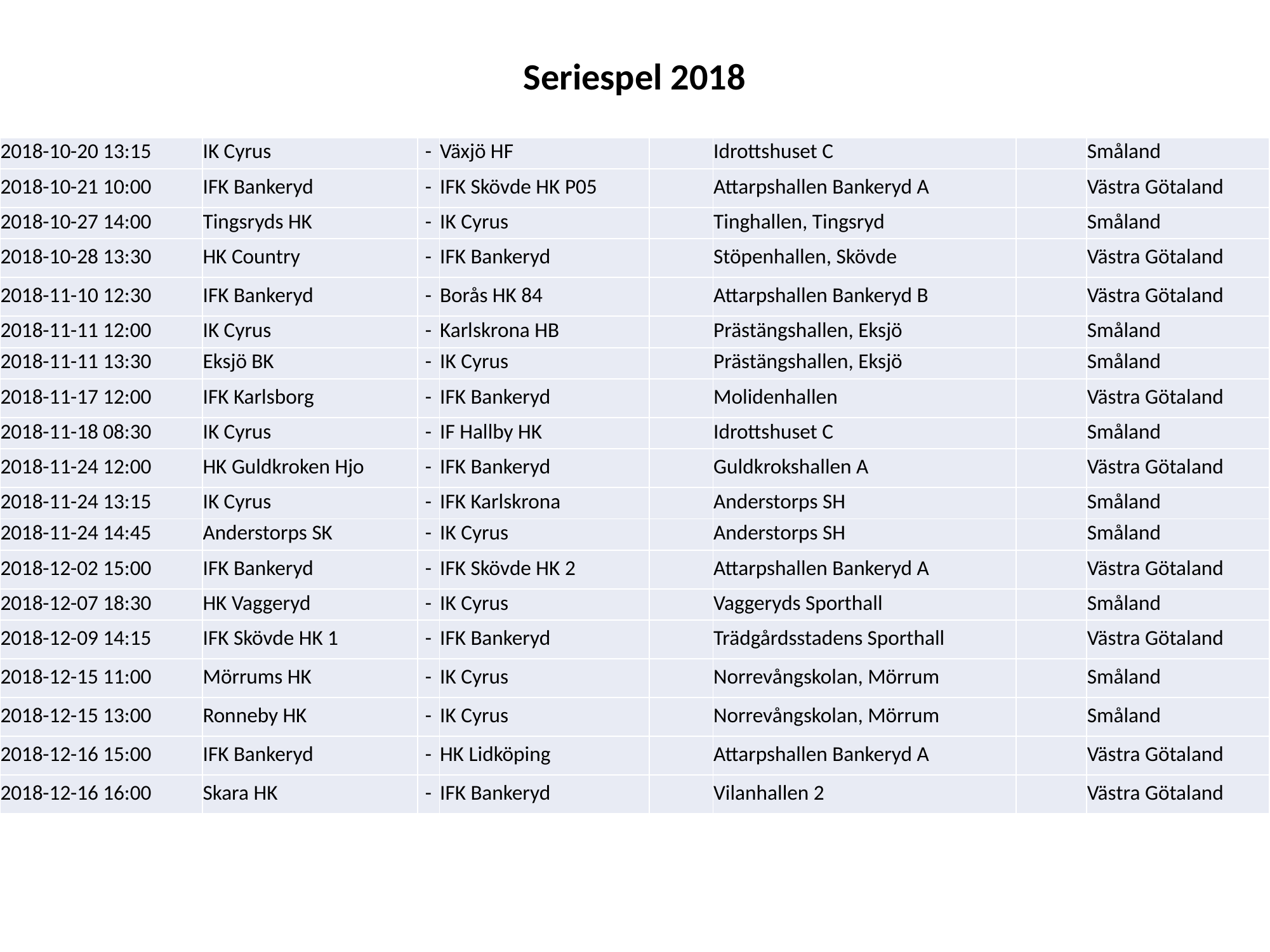

Seriespel 2018
| 2018-10-20 13:15 | IK Cyrus | - | Växjö HF |  | Idrottshuset C |  | Småland |
| --- | --- | --- | --- | --- | --- | --- | --- |
| 2018-10-21 10:00 | IFK Bankeryd | - | IFK Skövde HK P05 |  | Attarpshallen Bankeryd A |  | Västra Götaland |
| 2018-10-27 14:00 | Tingsryds HK | - | IK Cyrus |  | Tinghallen, Tingsryd |  | Småland |
| 2018-10-28 13:30 | HK Country | - | IFK Bankeryd |  | Stöpenhallen, Skövde |  | Västra Götaland |
| 2018-11-10 12:30 | IFK Bankeryd | - | Borås HK 84 |  | Attarpshallen Bankeryd B |  | Västra Götaland |
| 2018-11-11 12:00 | IK Cyrus | - | Karlskrona HB |  | Prästängshallen, Eksjö |  | Småland |
| 2018-11-11 13:30 | Eksjö BK | - | IK Cyrus |  | Prästängshallen, Eksjö |  | Småland |
| 2018-11-17 12:00 | IFK Karlsborg | - | IFK Bankeryd |  | Molidenhallen |  | Västra Götaland |
| 2018-11-18 08:30 | IK Cyrus | - | IF Hallby HK |  | Idrottshuset C |  | Småland |
| 2018-11-24 12:00 | HK Guldkroken Hjo | - | IFK Bankeryd |  | Guldkrokshallen A |  | Västra Götaland |
| 2018-11-24 13:15 | IK Cyrus | - | IFK Karlskrona |  | Anderstorps SH |  | Småland |
| 2018-11-24 14:45 | Anderstorps SK | - | IK Cyrus |  | Anderstorps SH |  | Småland |
| 2018-12-02 15:00 | IFK Bankeryd | - | IFK Skövde HK 2 |  | Attarpshallen Bankeryd A |  | Västra Götaland |
| 2018-12-07 18:30 | HK Vaggeryd | - | IK Cyrus |  | Vaggeryds Sporthall |  | Småland |
| 2018-12-09 14:15 | IFK Skövde HK 1 | - | IFK Bankeryd |  | Trädgårdsstadens Sporthall |  | Västra Götaland |
| 2018-12-15 11:00 | Mörrums HK | - | IK Cyrus |  | Norrevångskolan, Mörrum |  | Småland |
| 2018-12-15 13:00 | Ronneby HK | - | IK Cyrus |  | Norrevångskolan, Mörrum |  | Småland |
| 2018-12-16 15:00 | IFK Bankeryd | - | HK Lidköping |  | Attarpshallen Bankeryd A |  | Västra Götaland |
| 2018-12-16 16:00 | Skara HK | - | IFK Bankeryd |  | Vilanhallen 2 |  | Västra Götaland |